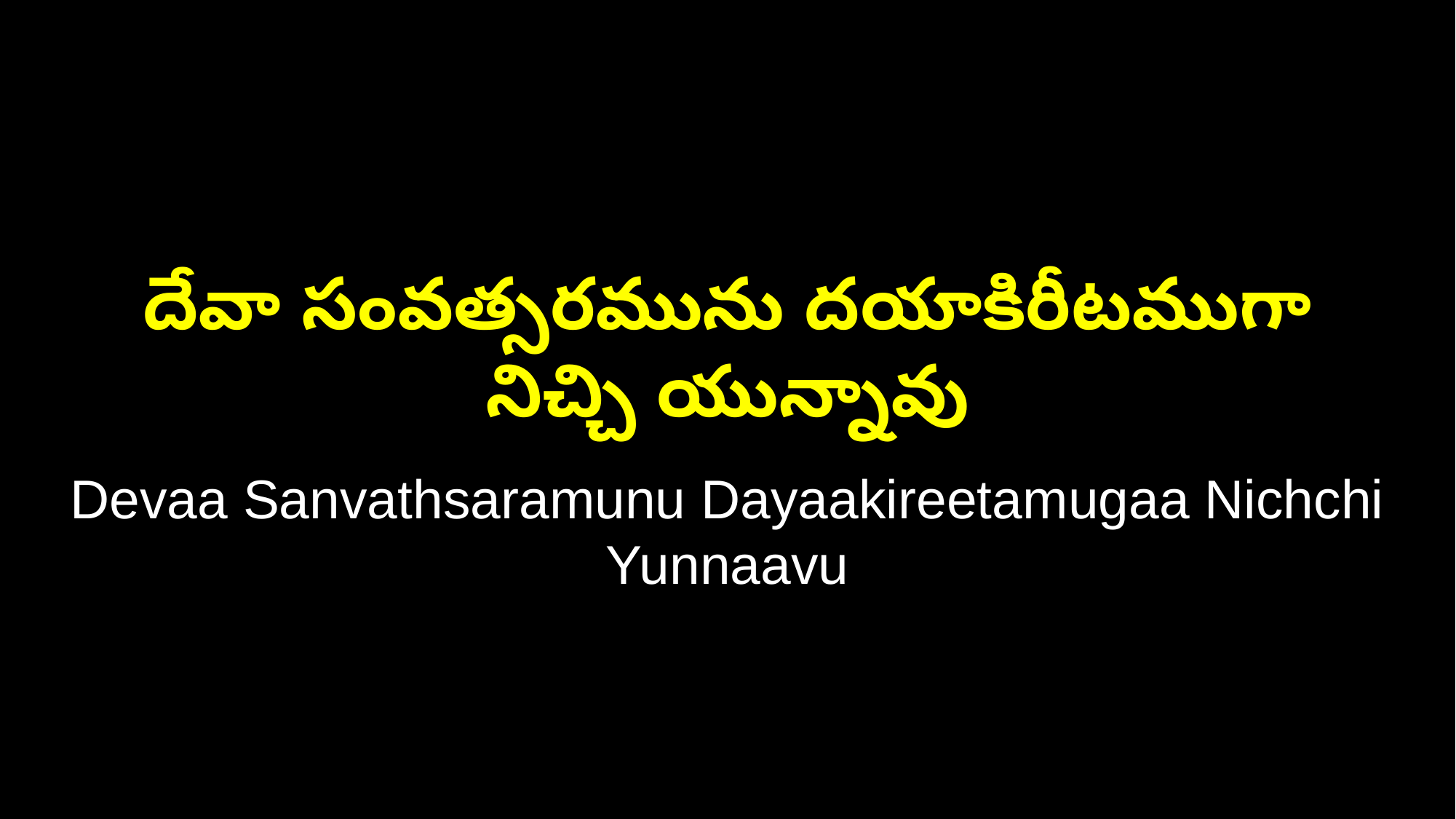

దేవా సంవత్సరమును దయాకిరీటముగా నిచ్చి యున్నావు
Devaa Sanvathsaramunu Dayaakireetamugaa Nichchi Yunnaavu